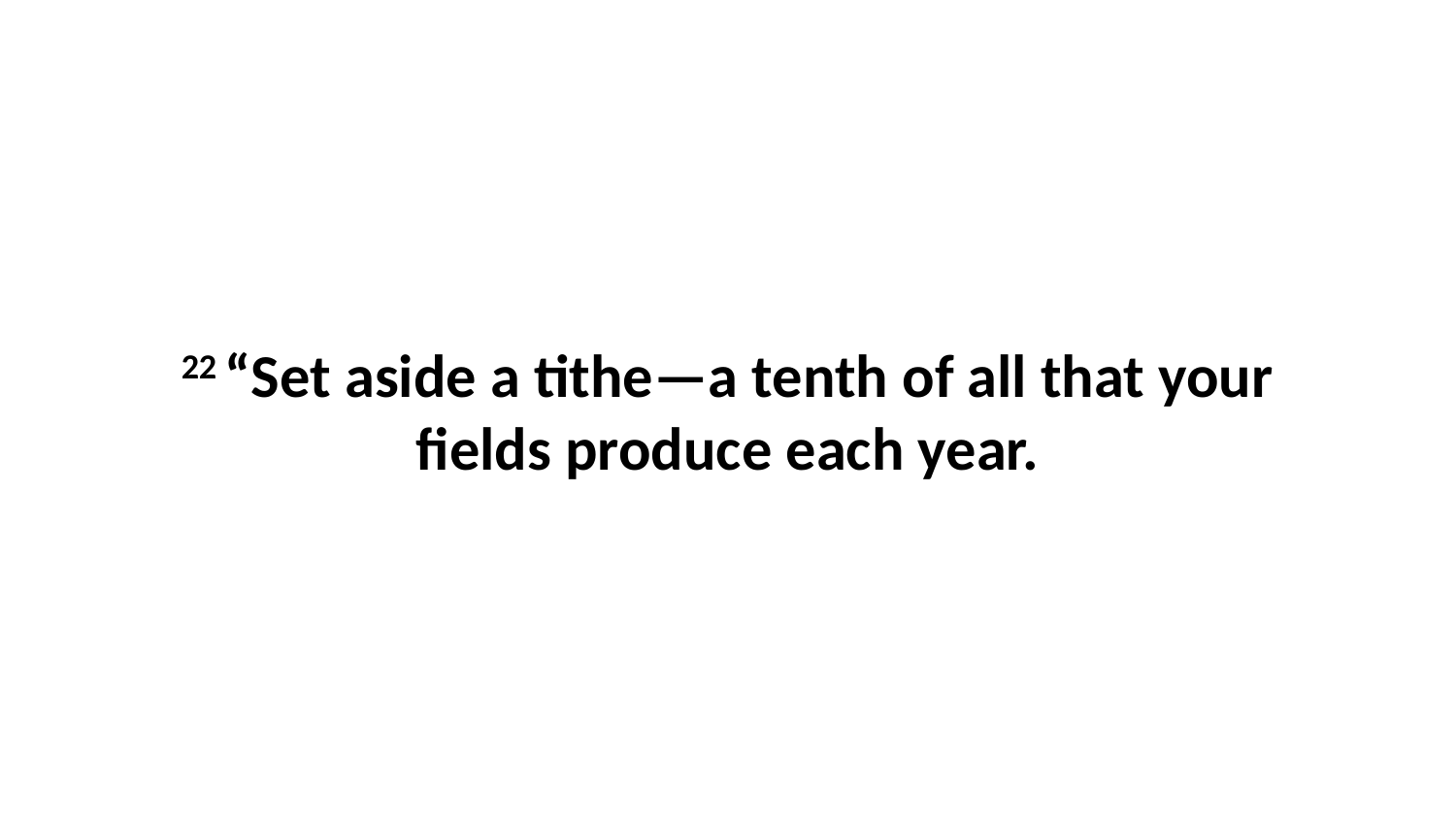

22 “Set aside a tithe—a tenth of all that your fields produce each year.